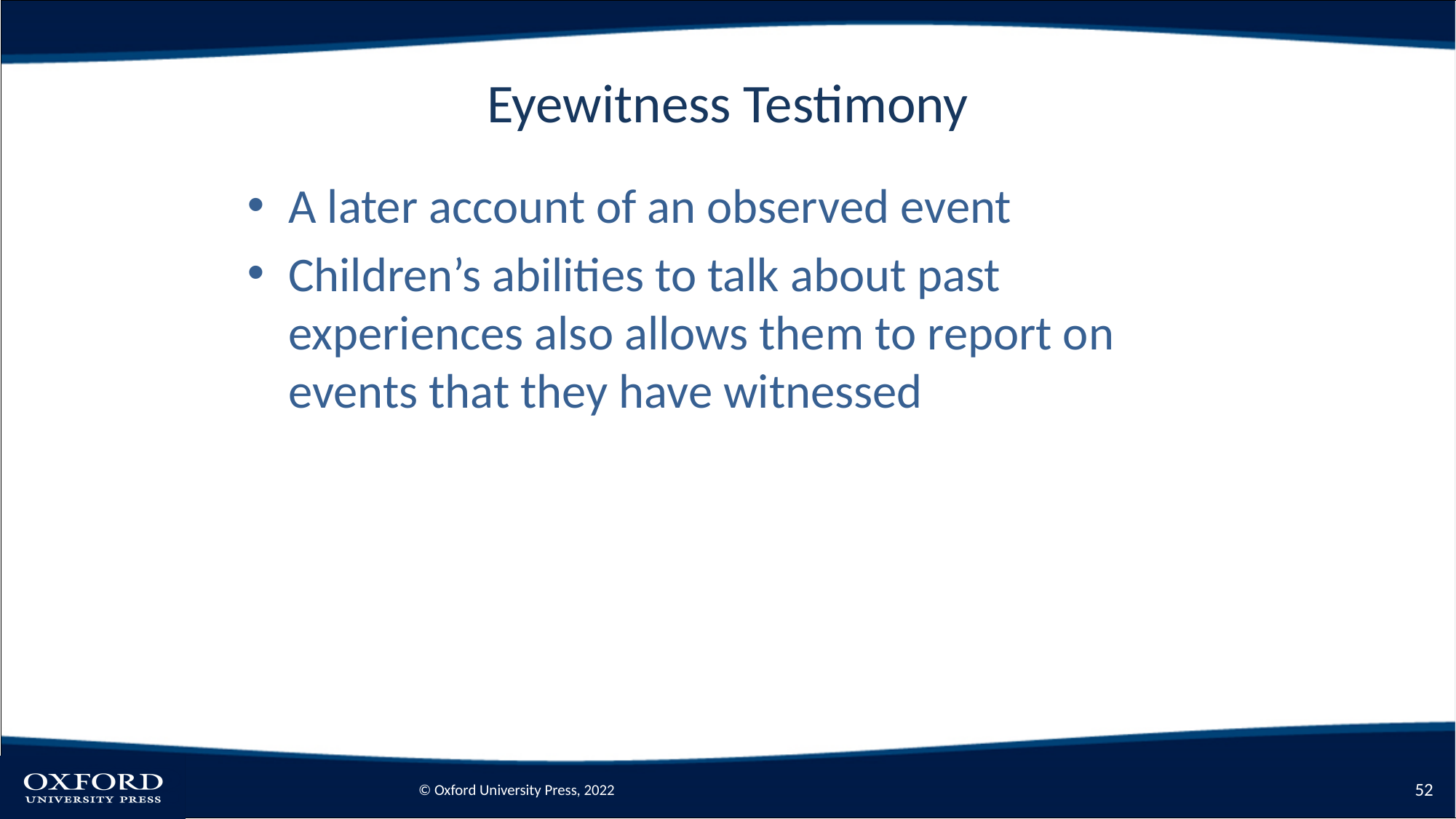

# Eyewitness Testimony
A later account of an observed event
Children’s abilities to talk about past experiences also allows them to report on events that they have witnessed